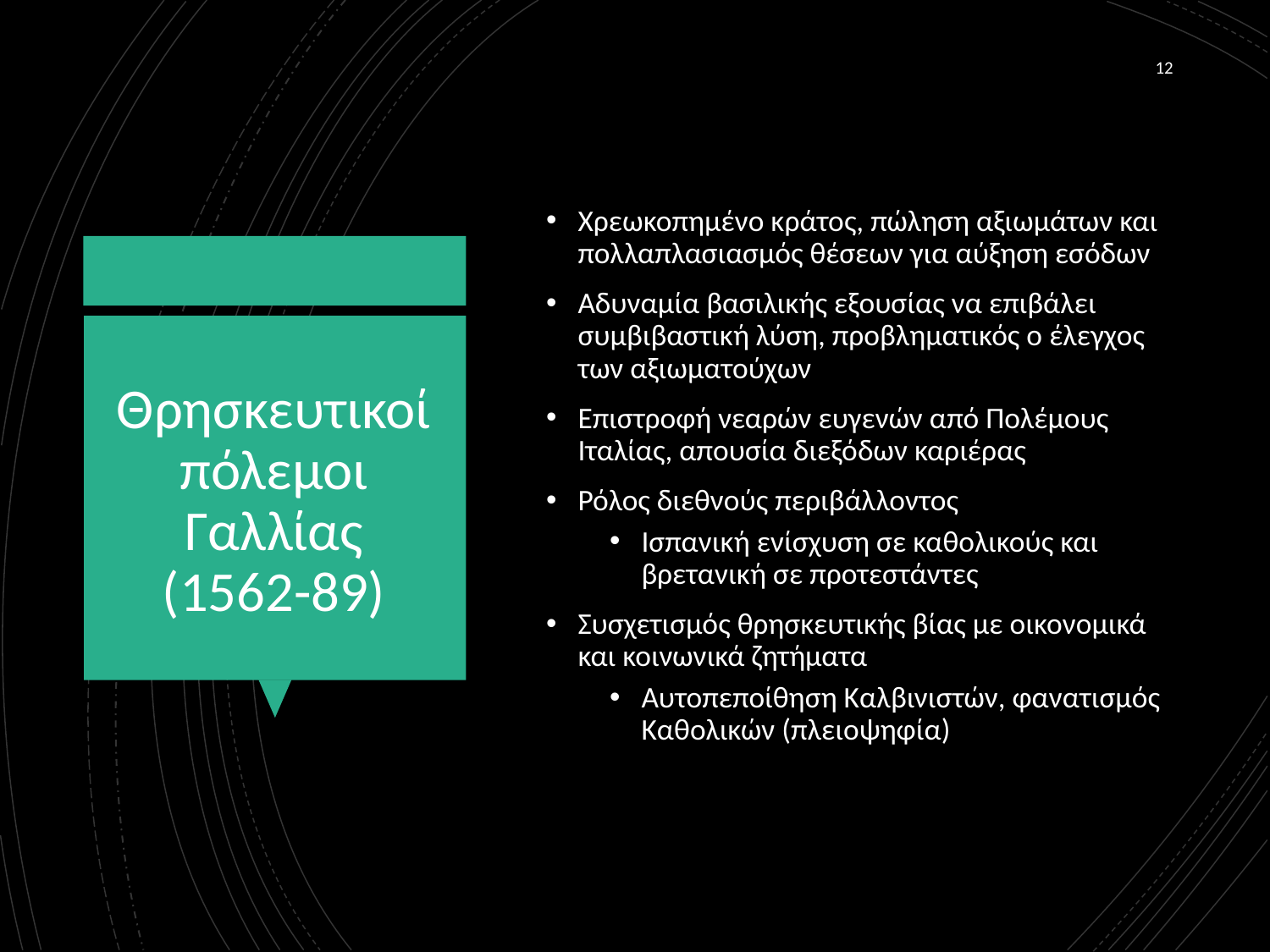

12
Χρεωκοπημένο κράτος, πώληση αξιωμάτων και πολλαπλασιασμός θέσεων για αύξηση εσόδων
Αδυναμία βασιλικής εξουσίας να επιβάλει συμβιβαστική λύση, προβληματικός ο έλεγχος των αξιωματούχων
Επιστροφή νεαρών ευγενών από Πολέμους Ιταλίας, απουσία διεξόδων καριέρας
Ρόλος διεθνούς περιβάλλοντος
Ισπανική ενίσχυση σε καθολικούς και βρετανική σε προτεστάντες
Συσχετισμός θρησκευτικής βίας με οικονομικά και κοινωνικά ζητήματα
Αυτοπεποίθηση Καλβινιστών, φανατισμός Καθολικών (πλειοψηφία)

# Θρησκευτικοί πόλεμοι Γαλλίας (1562-89)